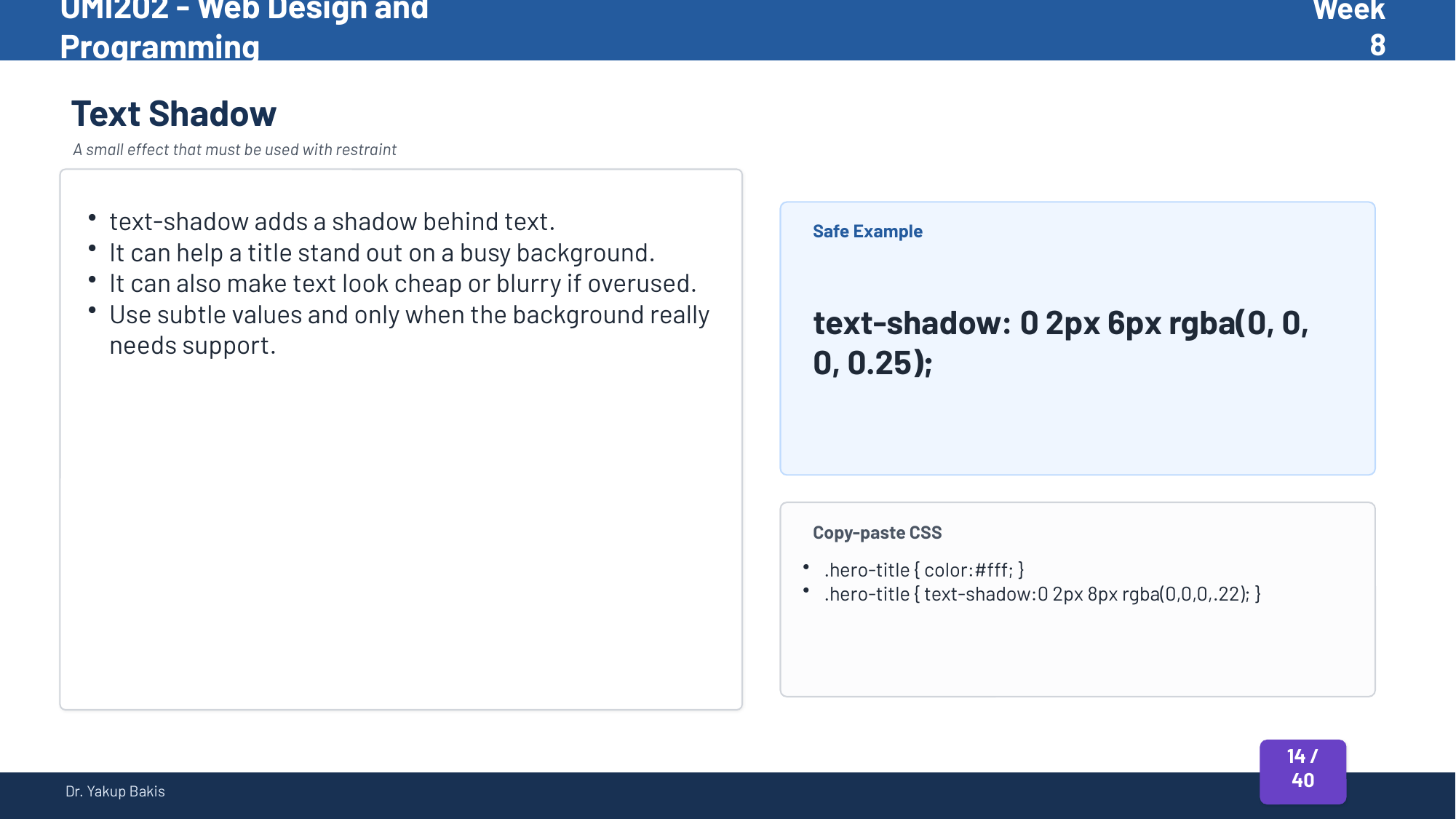

UMI202 - Web Design and Programming
Week 8
Text Shadow
A small effect that must be used with restraint

text-shadow adds a shadow behind text.
It can help a title stand out on a busy background.
It can also make text look cheap or blurry if overused.
Use subtle values and only when the background really needs support.

Safe Example
text-shadow: 0 2px 6px rgba(0, 0, 0, 0.25);

Copy-paste CSS
.hero-title { color:#fff; }
.hero-title { text-shadow:0 2px 8px rgba(0,0,0,.22); }

14 / 40

Dr. Yakup Bakis